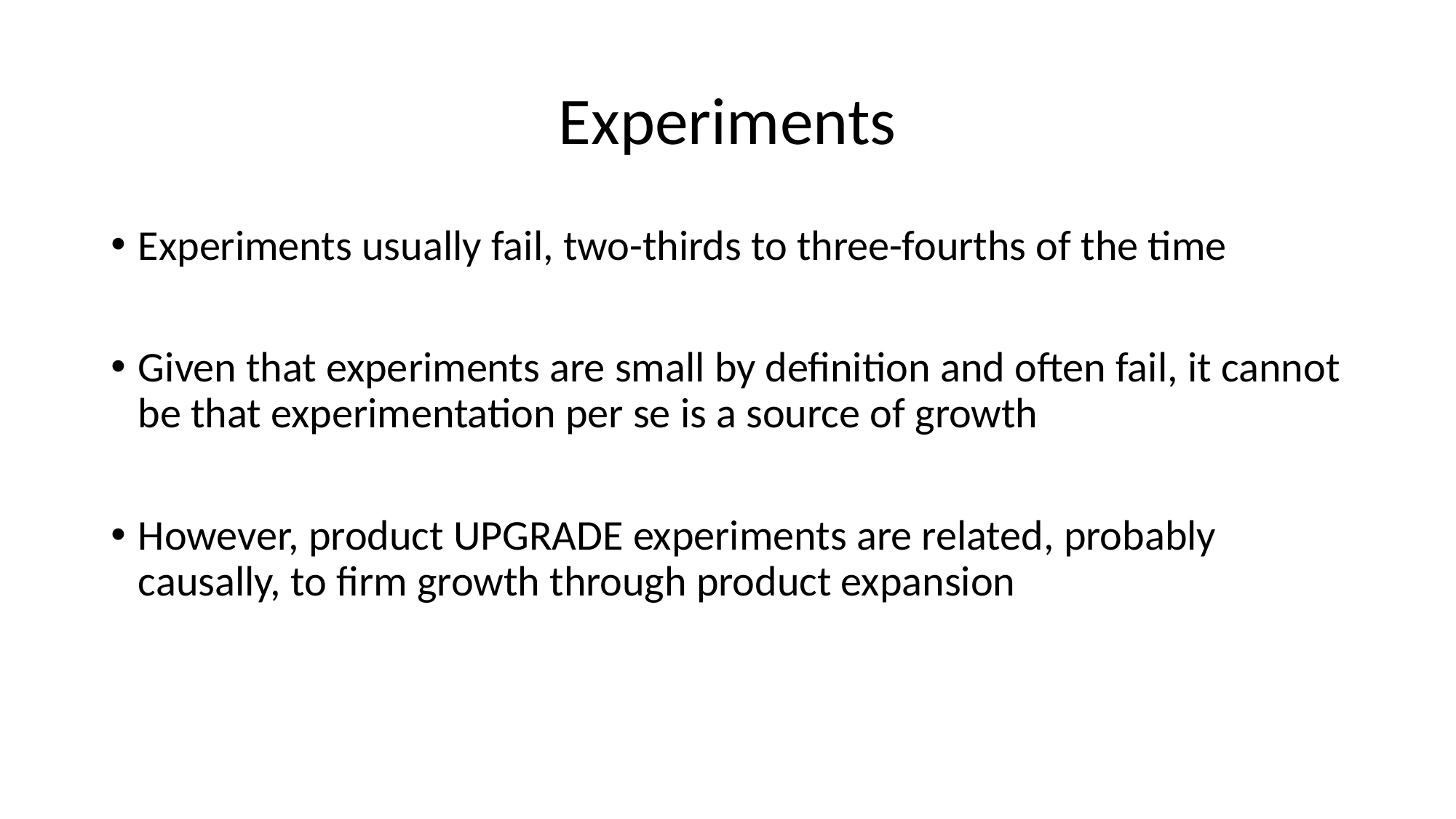

# Experiments
Experiments usually fail, two-thirds to three-fourths of the time

Given that experiments are small by definition and often fail, it cannot be that experimentation per se is a source of growth

However, product UPGRADE experiments are related, probably causally, to firm growth through product expansion